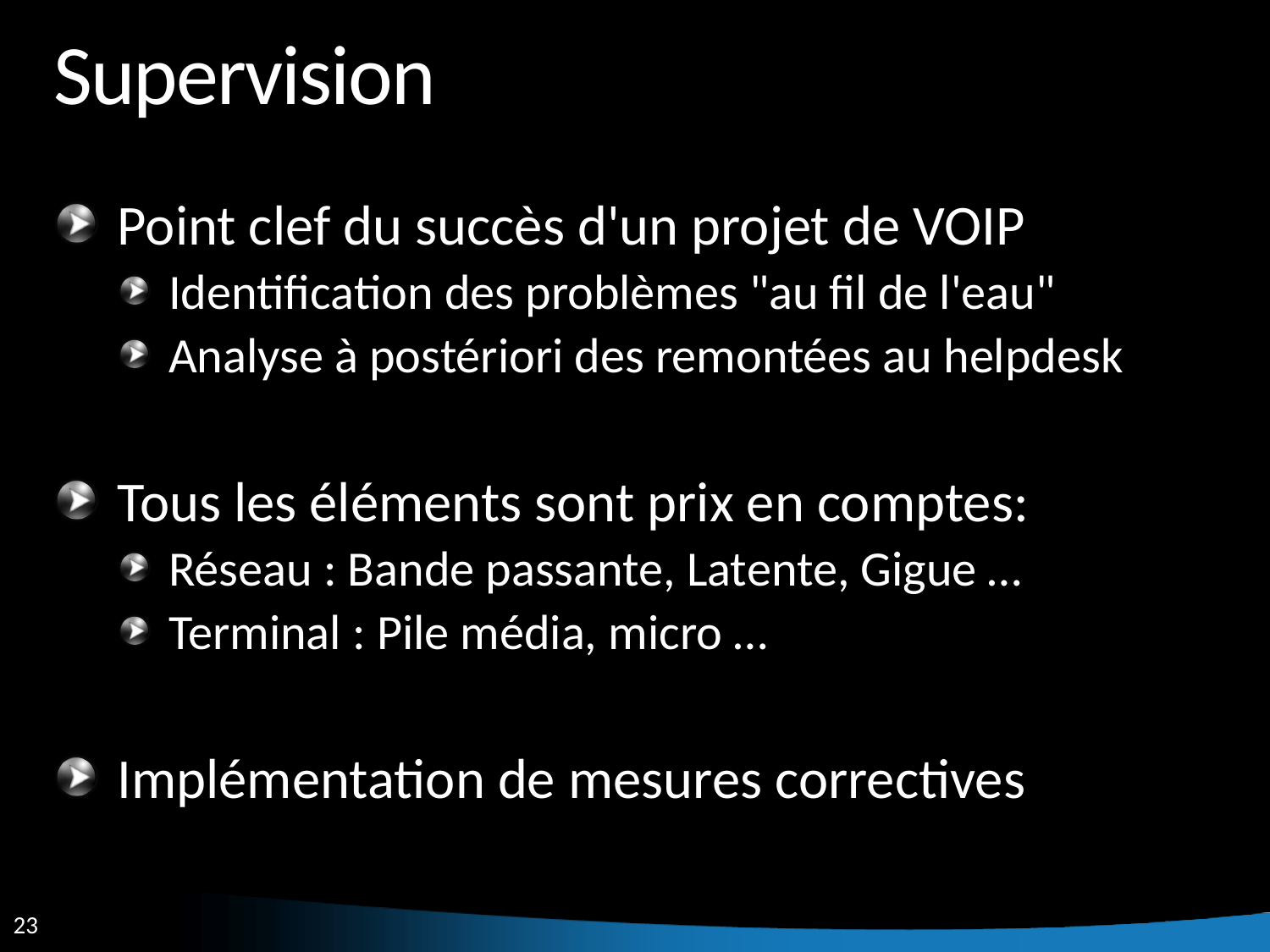

# Supervision
Point clef du succès d'un projet de VOIP
Identification des problèmes "au fil de l'eau"
Analyse à postériori des remontées au helpdesk

Tous les éléments sont prix en comptes:
Réseau : Bande passante, Latente, Gigue …
Terminal : Pile média, micro …

Implémentation de mesures correctives